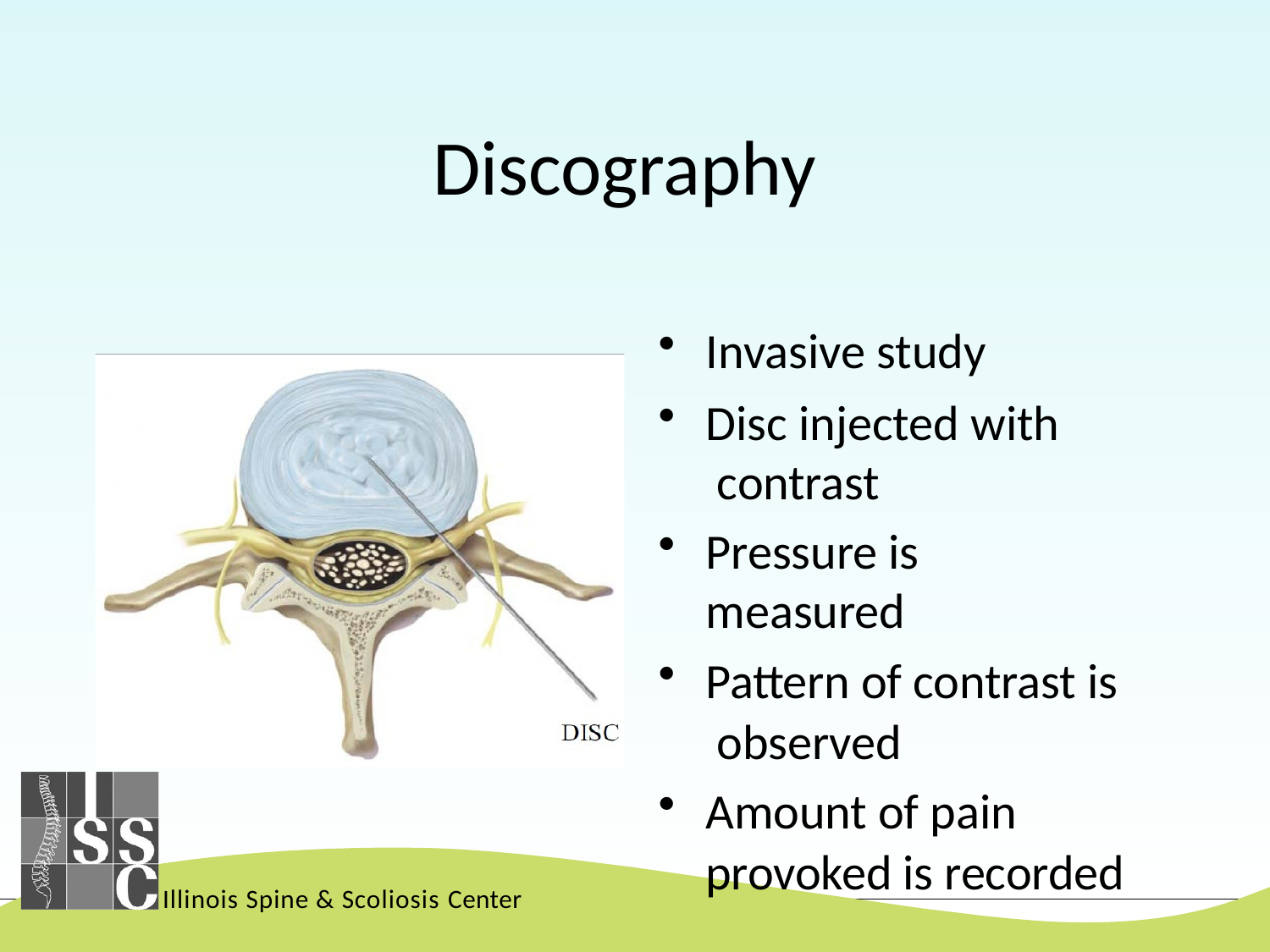

# Discography
Invasive study
Disc injected with  contrast
Pressure is measured
Pattern of contrast is  observed
Amount of pain  provoked is recorded

Illinois Spine & Scoliosis Center